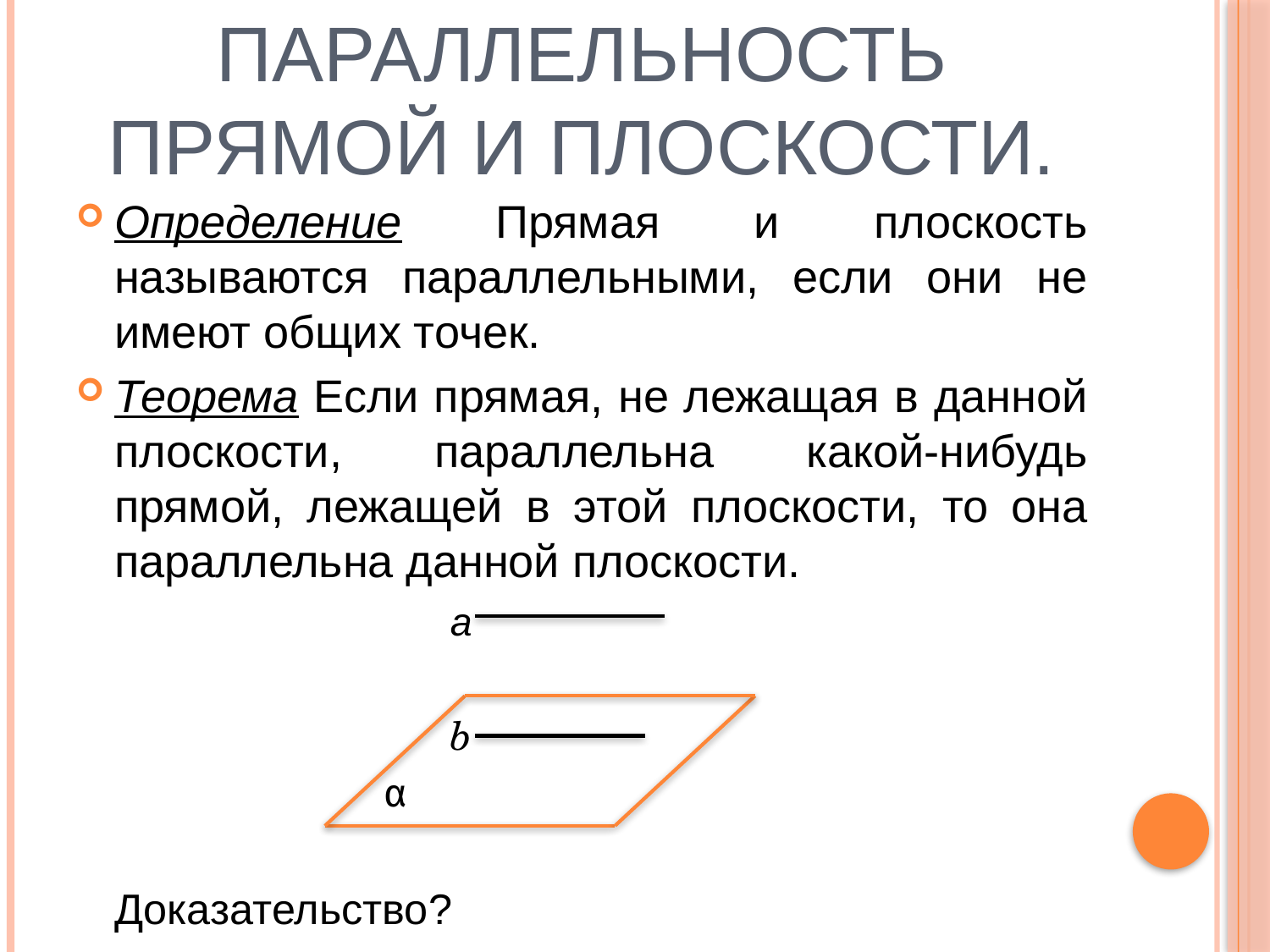

# Параллельность прямой и плоскости.
Определение Прямая и плоскость называются параллельными, если они не имеют общих точек.
Теорема Если прямая, не лежащая в данной плоскости, параллельна какой-нибудь прямой, лежащей в этой плоскости, то она параллельна данной плоскости.
                                  а

                                  b
                            α

 				Доказательство?